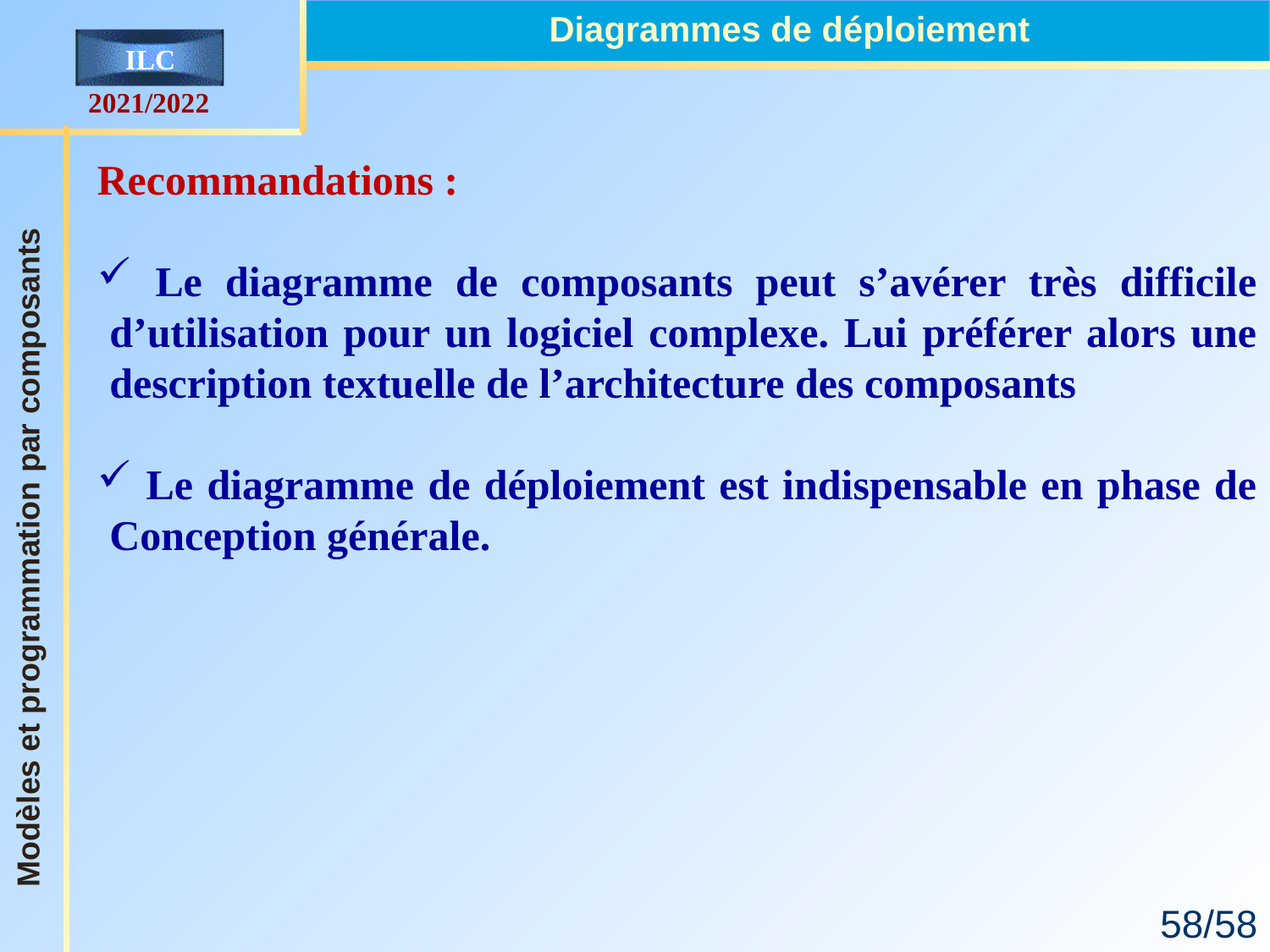

Diagrammes de déploiement
Recommandations :

 Le diagramme de composants peut s’avérer très difficile d’utilisation pour un logiciel complexe. Lui préférer alors une description textuelle de l’architecture des composants

 Le diagramme de déploiement est indispensable en phase de Conception générale.